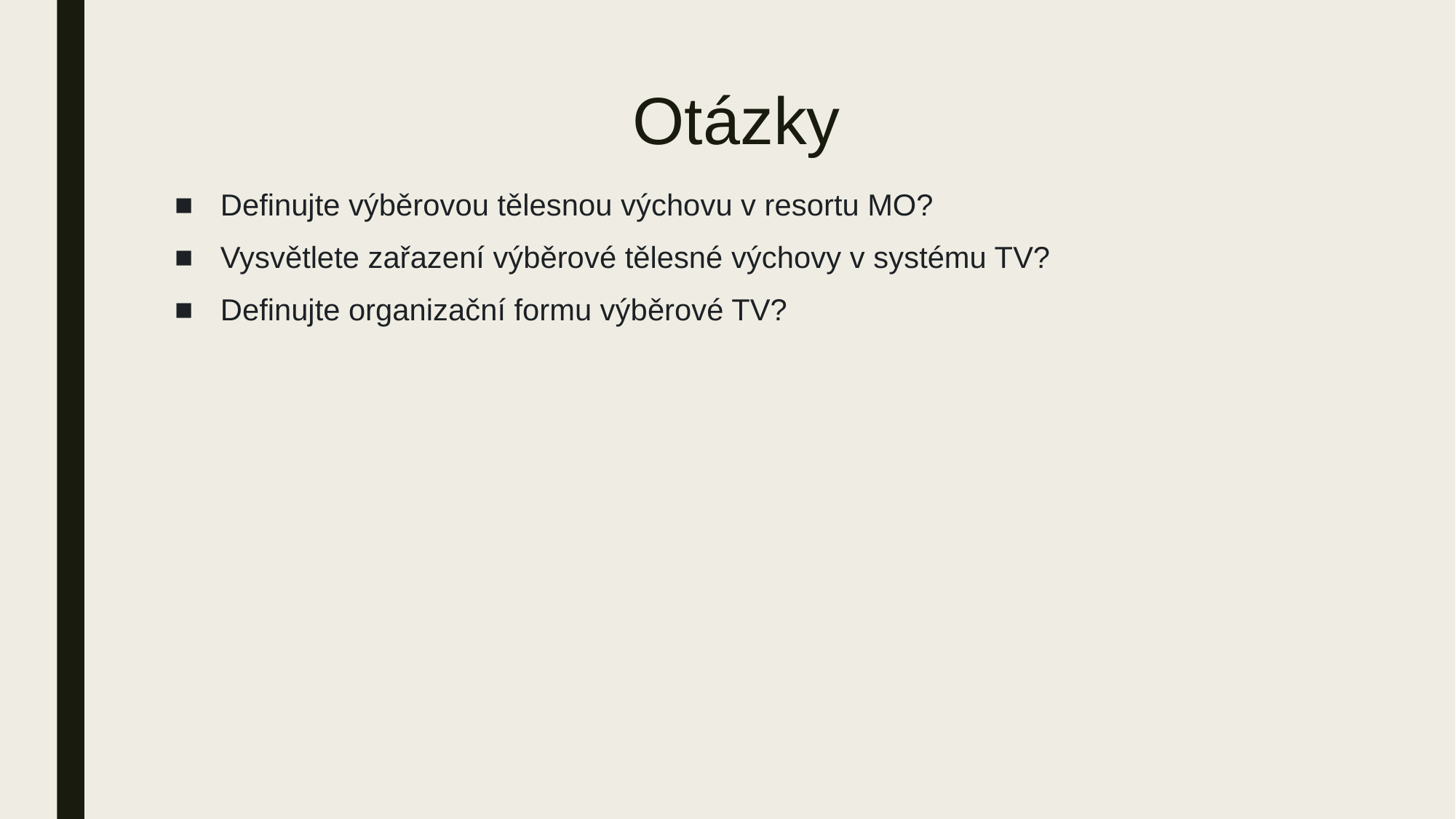

# Otázky
Definujte výběrovou tělesnou výchovu v resortu MO?
Vysvětlete zařazení výběrové tělesné výchovy v systému TV?
Definujte organizační formu výběrové TV?